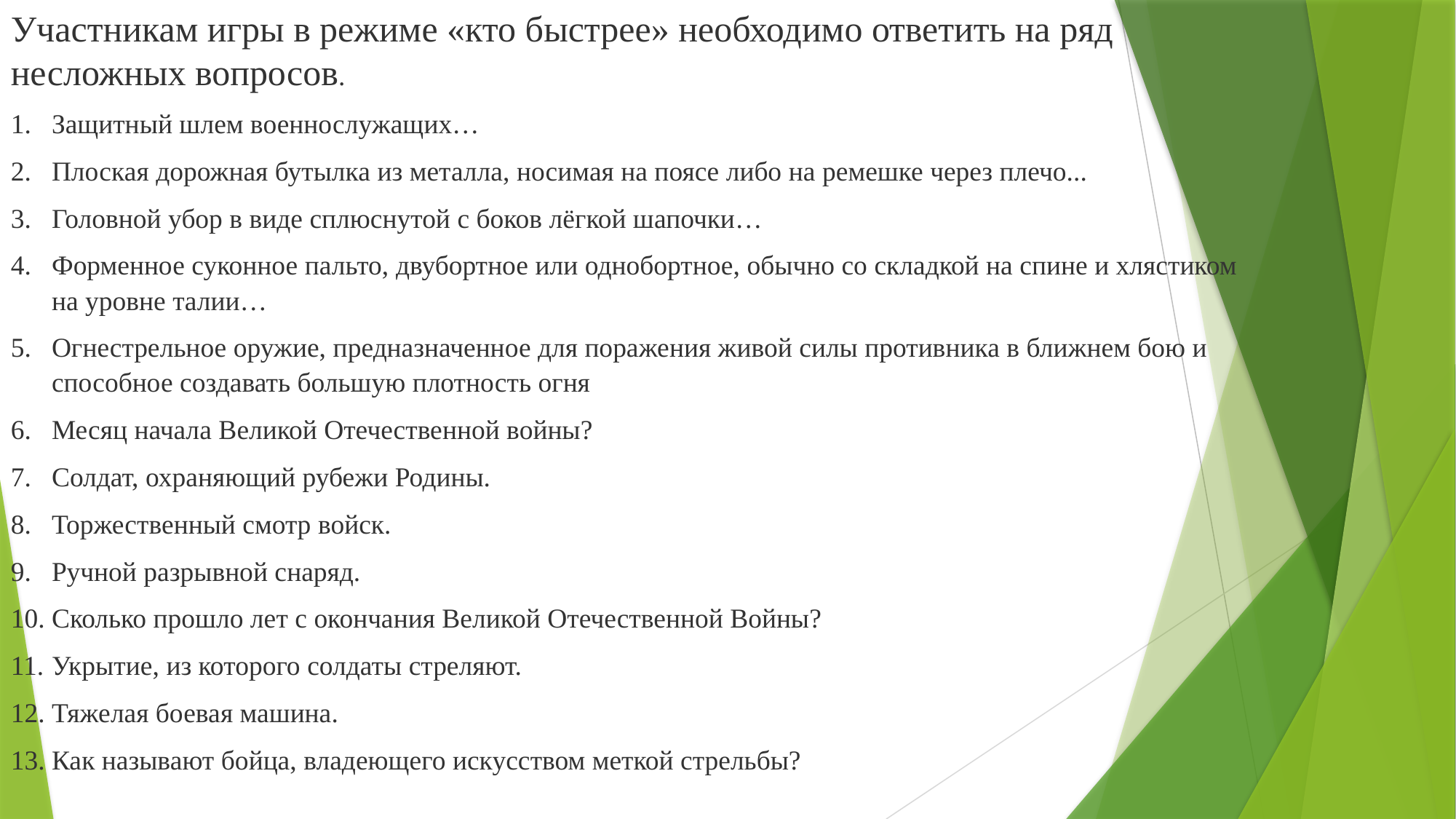

Участникам игры в режиме «кто быстрее» необходимо ответить на ряд несложных вопросов.
Защитный шлем военнослужащих…
Плоская дорожная бутылка из металла, носимая на поясе либо на ремешке через плечо...
Головной убор в виде сплюснутой с боков лёгкой шапочки…
Форменное суконное пальто, двубортное или однобортное, обычно со складкой на спине и хлястиком на уровне талии…
Огнестрельное оружие, предназначенное для поражения живой силы противника в ближнем бою и способное создавать большую плотность огня
Месяц начала Великой Отечественной войны?
Солдат, охраняющий рубежи Родины.
Торжественный смотр войск.
Ручной разрывной снаряд.
Сколько прошло лет с окончания Великой Отечественной Войны?
Укрытие, из которого солдаты стреляют.
Тяжелая боевая машина.
Как называют бойца, владеющего искусством меткой стрельбы?